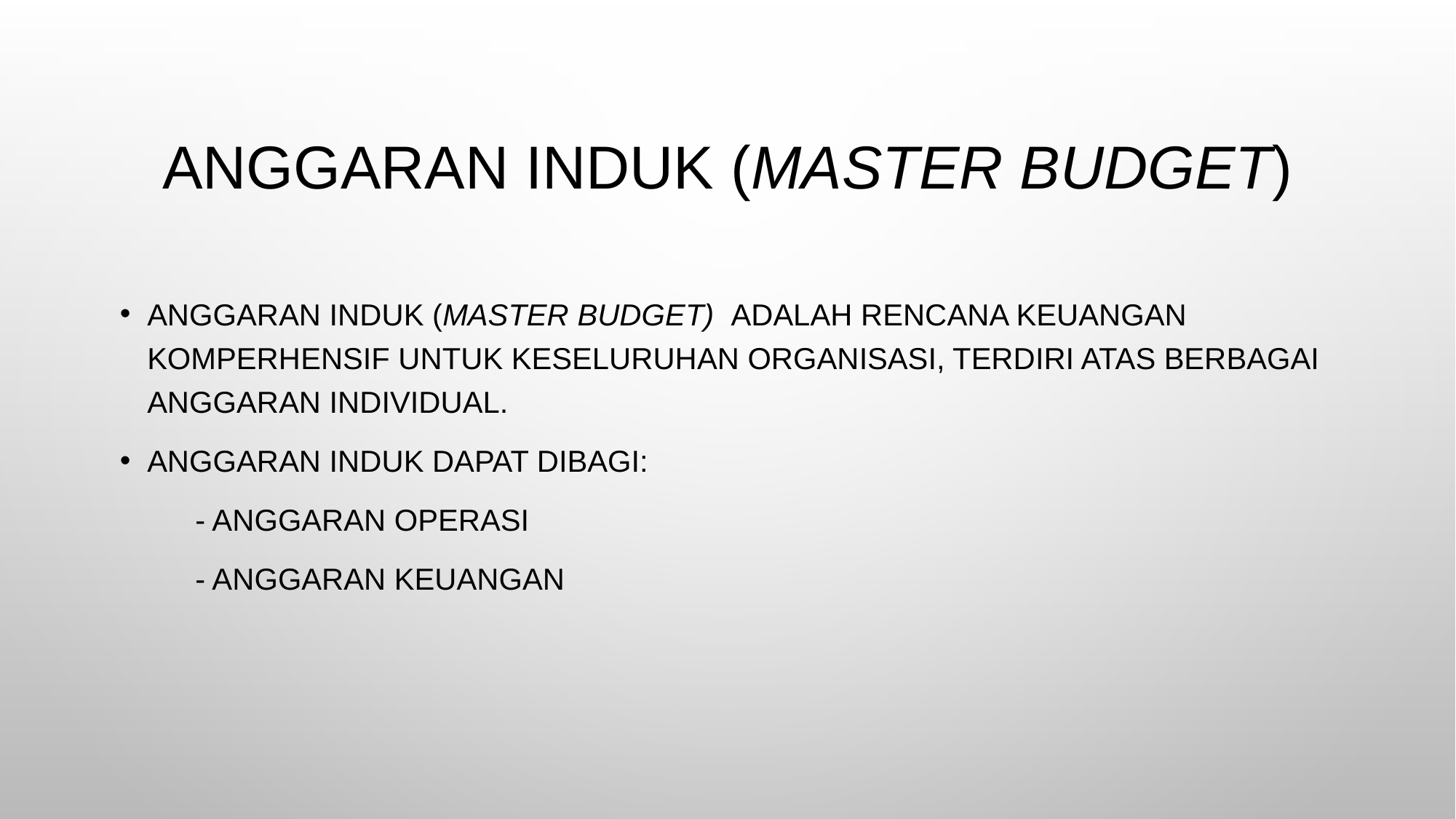

# Anggaran Induk (master budget)
Anggaran induk (master budget)  adalah rencana keuangan komperhensif untuk keseluruhan organisasi, terdiri atas berbagai anggaran individual.
Anggaran induk dapat dibagi:
         - anggaran operasi
         - anggaran keuangan